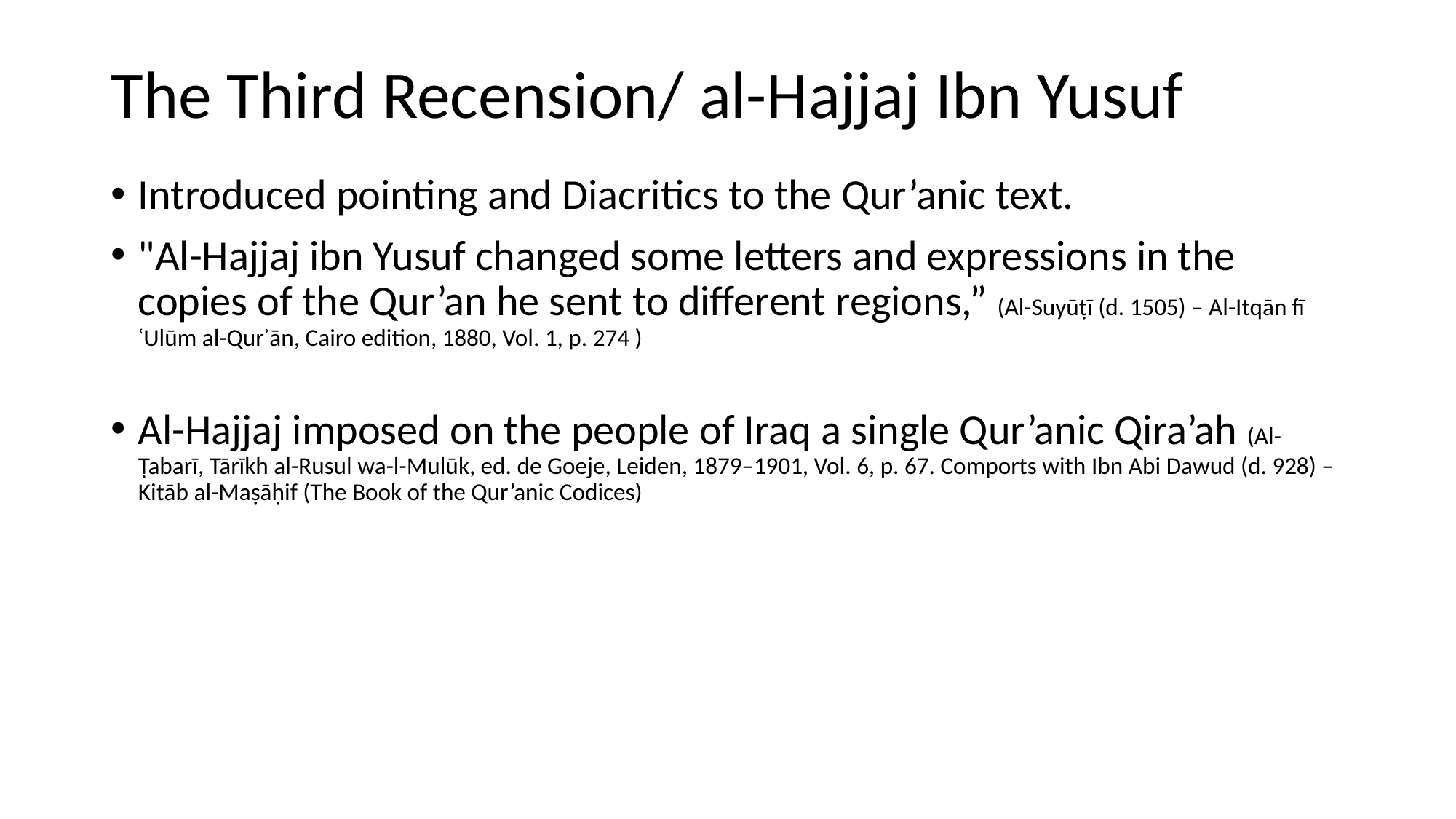

# The Third Recension/ al-Hajjaj Ibn Yusuf
Introduced pointing and Diacritics to the Qur’anic text.
"Al-Hajjaj ibn Yusuf changed some letters and expressions in the copies of the Qur’an he sent to different regions,” (Al-Suyūṭī (d. 1505) – Al-Itqān fī ʿUlūm al-Qurʾān, Cairo edition, 1880, Vol. 1, p. 274 )

Al-Hajjaj imposed on the people of Iraq a single Qur’anic Qira’ah (Al-Ṭabarī, Tārīkh al-Rusul wa-l-Mulūk, ed. de Goeje, Leiden, 1879–1901, Vol. 6, p. 67. Comports with Ibn Abi Dawud (d. 928) – Kitāb al-Maṣāḥif (The Book of the Qur’anic Codices)